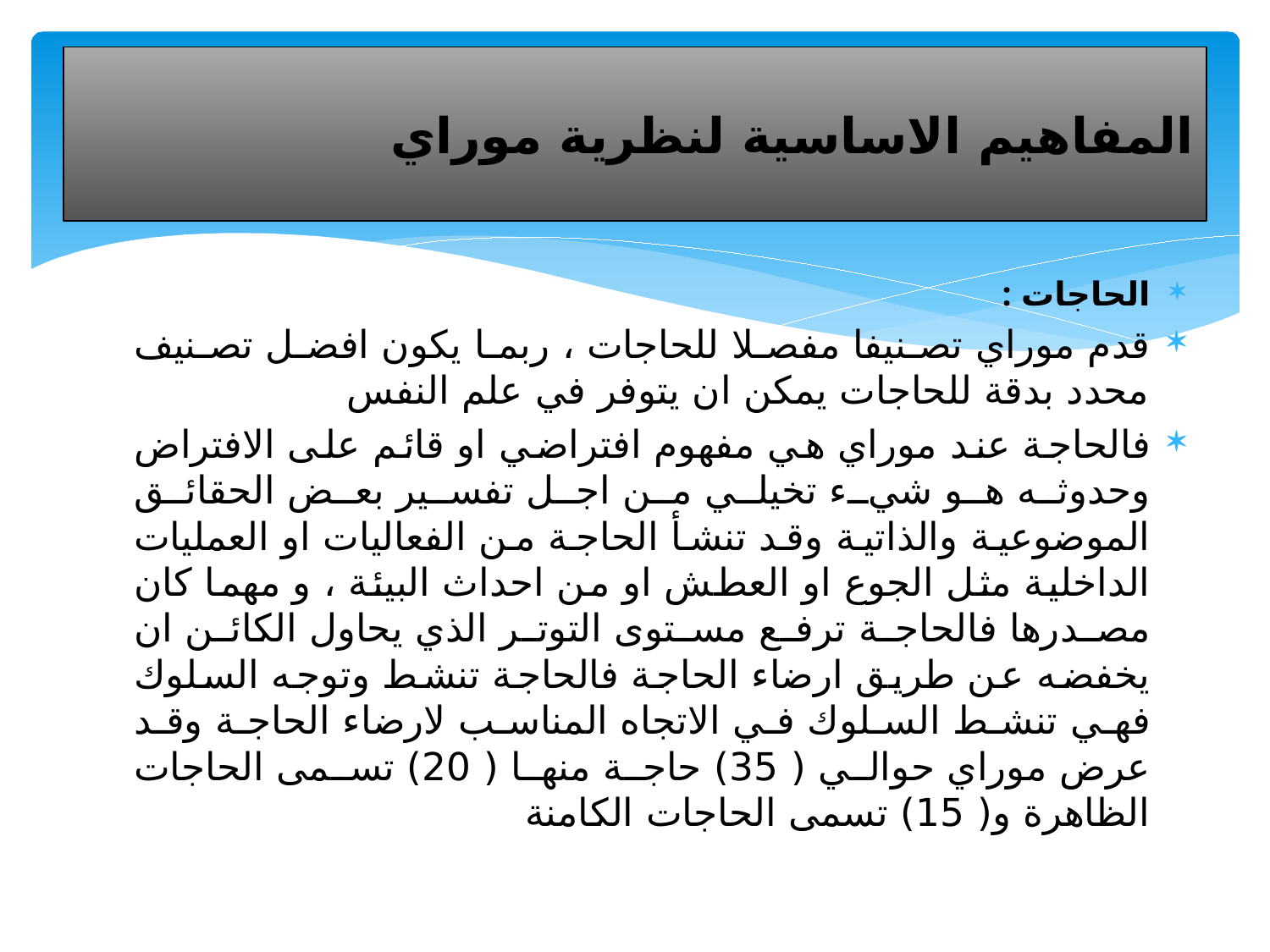

# المفاهيم الاساسية لنظرية موراي
الحاجات :
قدم موراي تصنيفا مفصلا للحاجات ، ربما يكون افضل تصنيف محدد بدقة للحاجات يمكن ان يتوفر في علم النفس
فالحاجة عند موراي هي مفهوم افتراضي او قائم على الافتراض وحدوثه هو شيء تخيلي من اجل تفسير بعض الحقائق الموضوعية والذاتية وقد تنشأ الحاجة من الفعاليات او العمليات الداخلية مثل الجوع او العطش او من احداث البيئة ، و مهما كان مصدرها فالحاجة ترفع مستوى التوتر الذي يحاول الكائن ان يخفضه عن طريق ارضاء الحاجة فالحاجة تنشط وتوجه السلوك فهي تنشط السلوك في الاتجاه المناسب لارضاء الحاجة وقد عرض موراي حوالي ( 35) حاجة منها ( 20) تسمى الحاجات الظاهرة و( 15) تسمى الحاجات الكامنة